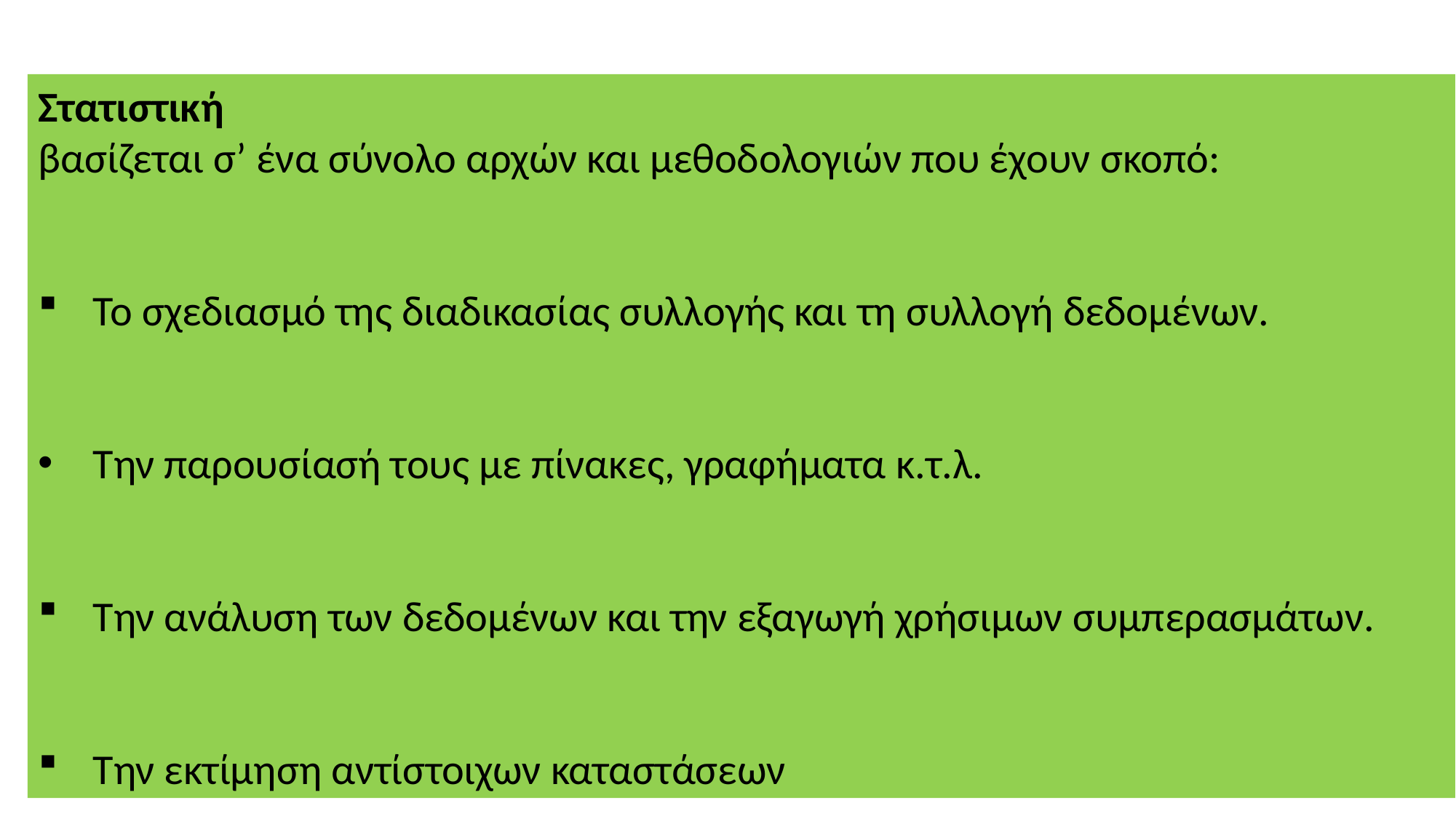

Στατιστική
βασίζεται σ’ ένα σύνολο αρχών και μεθοδολογιών που έχουν σκοπό:

Το σχεδιασμό της διαδικασίας συλλογής και τη συλλογή δεδομένων.

Την παρουσίασή τους με πίνακες, γραφήματα κ.τ.λ.

Την ανάλυση των δεδομένων και την εξαγωγή χρήσιμων συμπερασμάτων.

Την εκτίμηση αντίστοιχων καταστάσεων